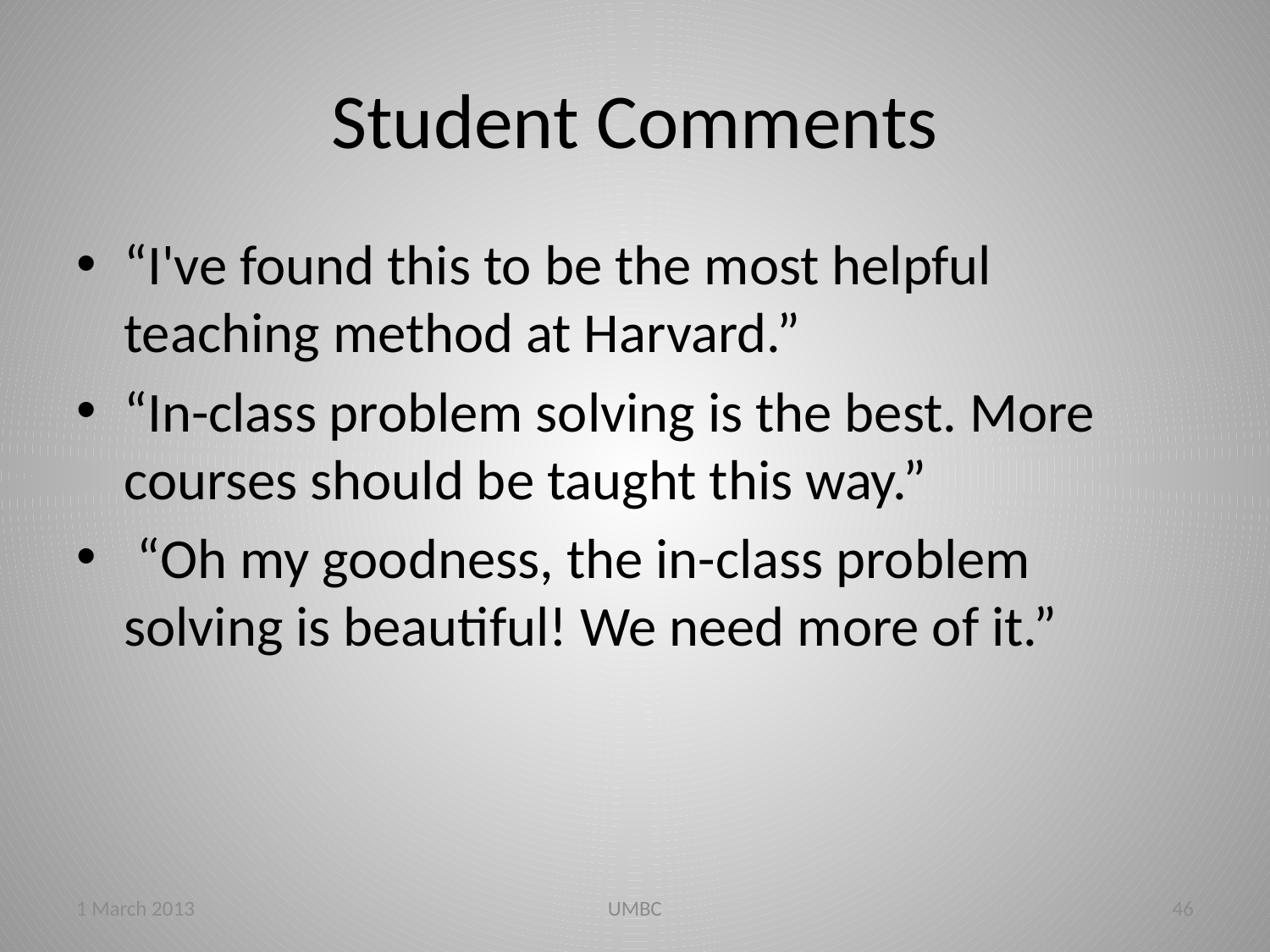

# Student Comments
“I've found this to be the most helpful teaching method at Harvard.”
“In-class problem solving is the best. More courses should be taught this way.”
 “Oh my goodness, the in-class problem solving is beautiful! We need more of it.”
1 March 2013
UMBC
46